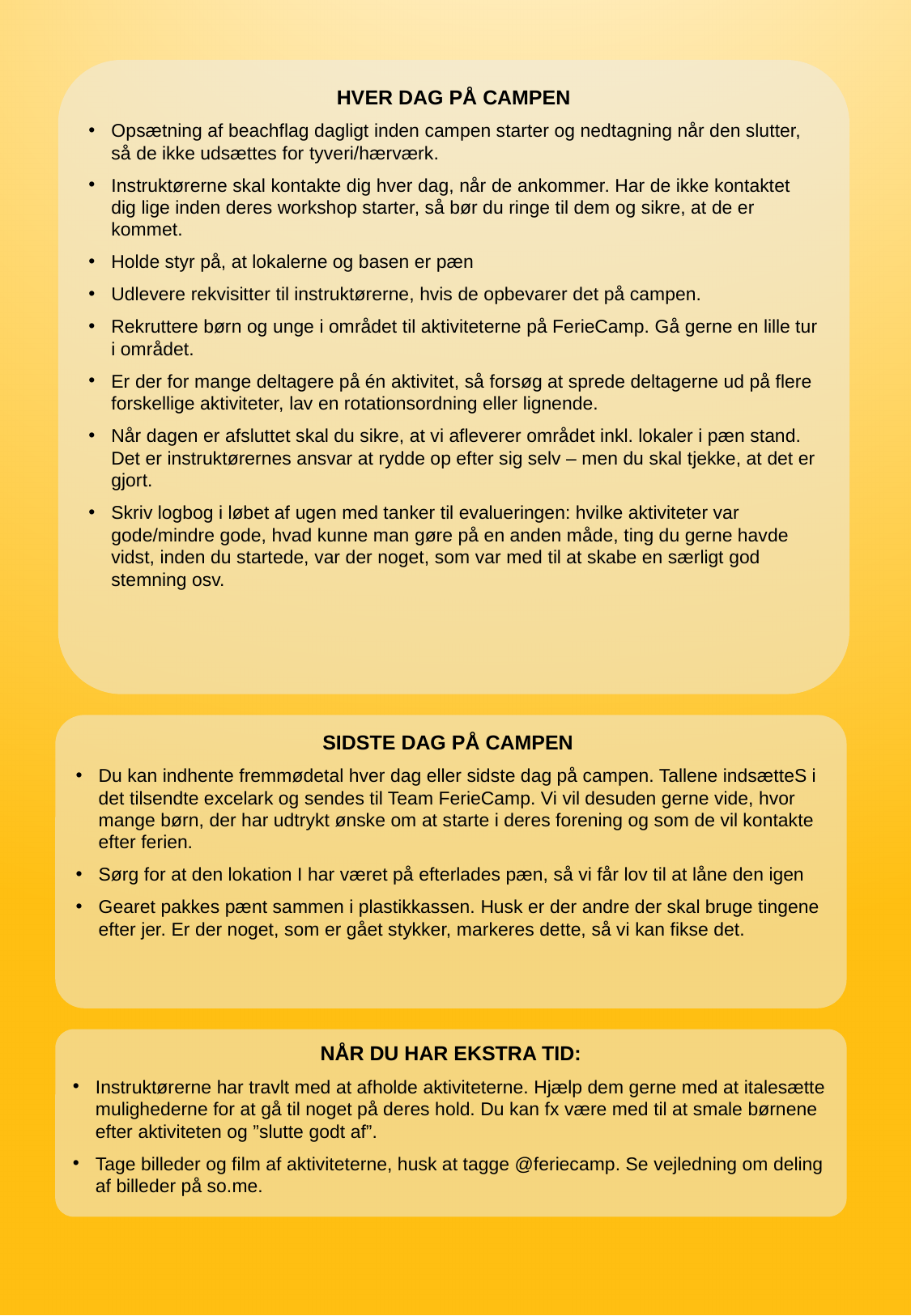

HVER DAG PÅ CAMPEN
Opsætning af beachflag dagligt inden campen starter og nedtagning når den slutter, så de ikke udsættes for tyveri/hærværk.
Instruktørerne skal kontakte dig hver dag, når de ankommer. Har de ikke kontaktet dig lige inden deres workshop starter, så bør du ringe til dem og sikre, at de er kommet.
Holde styr på, at lokalerne og basen er pæn
Udlevere rekvisitter til instruktørerne, hvis de opbevarer det på campen.
Rekruttere børn og unge i området til aktiviteterne på FerieCamp. Gå gerne en lille tur i området.
Er der for mange deltagere på én aktivitet, så forsøg at sprede deltagerne ud på flere forskellige aktiviteter, lav en rotationsordning eller lignende.
Når dagen er afsluttet skal du sikre, at vi afleverer området inkl. lokaler i pæn stand. Det er instruktørernes ansvar at rydde op efter sig selv – men du skal tjekke, at det er gjort.
Skriv logbog i løbet af ugen med tanker til evalueringen: hvilke aktiviteter var gode/mindre gode, hvad kunne man gøre på en anden måde, ting du gerne havde vidst, inden du startede, var der noget, som var med til at skabe en særligt god stemning osv.
SIDSTE DAG PÅ CAMPEN
Du kan indhente fremmødetal hver dag eller sidste dag på campen. Tallene indsætteS i det tilsendte excelark og sendes til Team FerieCamp. Vi vil desuden gerne vide, hvor mange børn, der har udtrykt ønske om at starte i deres forening og som de vil kontakte efter ferien.
Sørg for at den lokation I har været på efterlades pæn, så vi får lov til at låne den igen
Gearet pakkes pænt sammen i plastikkassen. Husk er der andre der skal bruge tingene efter jer. Er der noget, som er gået stykker, markeres dette, så vi kan fikse det.

NÅR DU HAR EKSTRA TID:
Instruktørerne har travlt med at afholde aktiviteterne. Hjælp dem gerne med at italesætte mulighederne for at gå til noget på deres hold. Du kan fx være med til at smale børnene efter aktiviteten og ”slutte godt af”.
Tage billeder og film af aktiviteterne, husk at tagge @feriecamp. Se vejledning om deling af billeder på so.me.